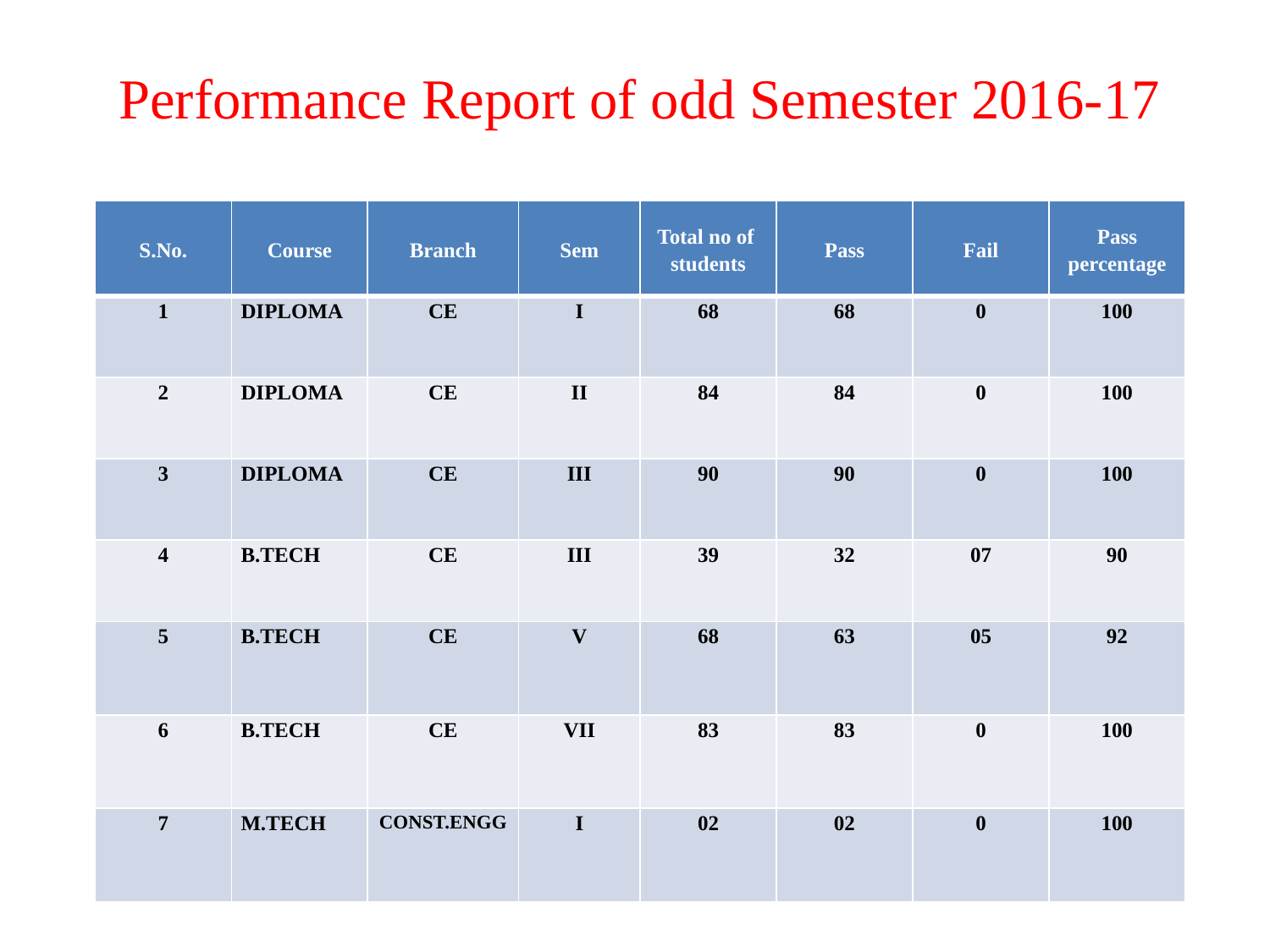

# Performance Report of odd Semester 2016-17
| S.No. | Course | Branch | Sem | Total no of students | Pass | Fail | Pass percentage |
| --- | --- | --- | --- | --- | --- | --- | --- |
| 1 | DIPLOMA | CE | I | 68 | 68 | 0 | 100 |
| 2 | DIPLOMA | CE | II | 84 | 84 | 0 | 100 |
| 3 | DIPLOMA | CE | III | 90 | 90 | 0 | 100 |
| 4 | B.TECH | CE | III | 39 | 32 | 07 | 90 |
| 5 | B.TECH | CE | V | 68 | 63 | 05 | 92 |
| 6 | B.TECH | CE | VII | 83 | 83 | 0 | 100 |
| 7 | M.TECH | CONST.ENGG | I | 02 | 02 | 0 | 100 |